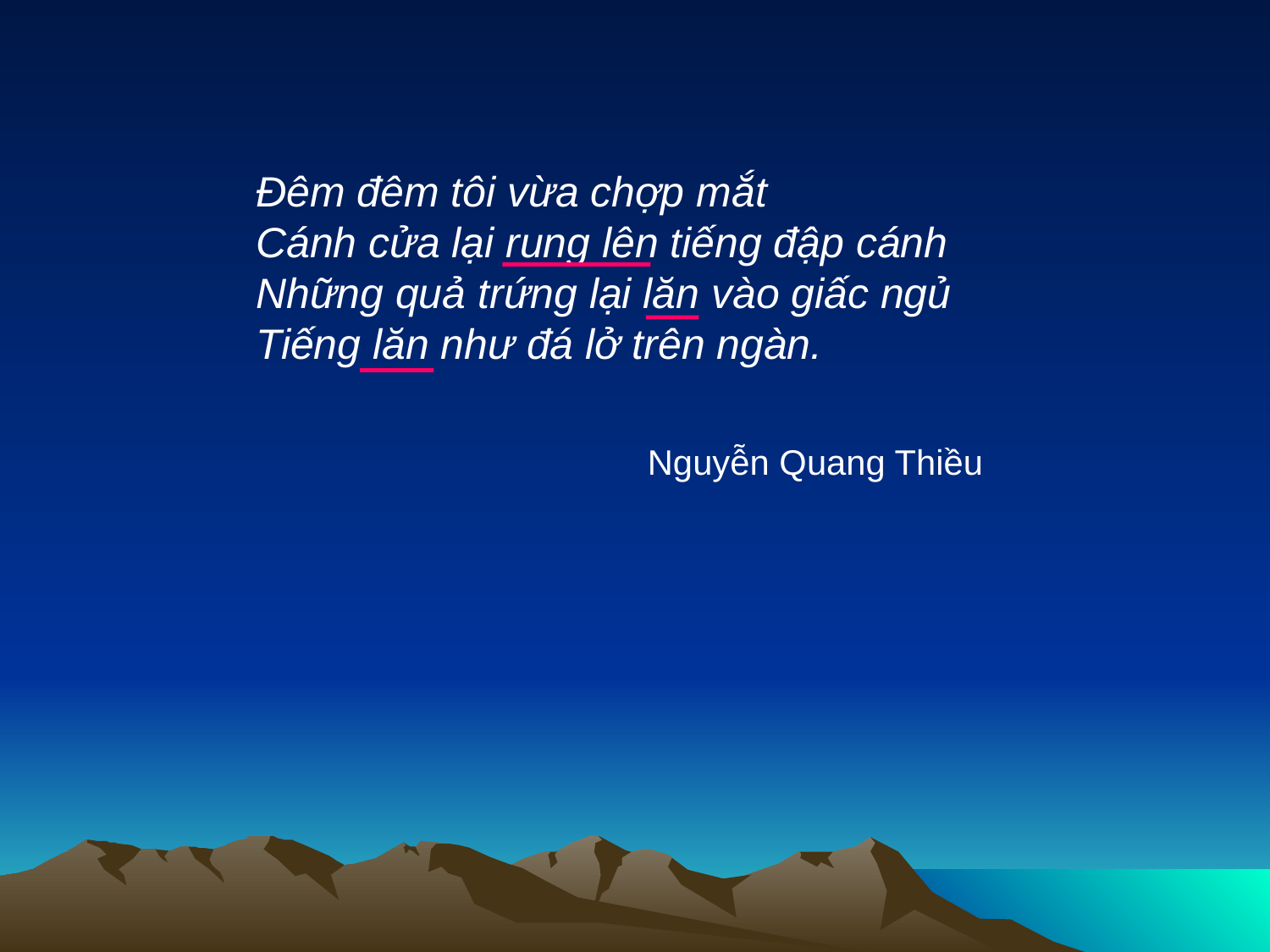

Đêm đêm tôi vừa chợp mắt
Cánh cửa lại rung lên tiếng đập cánh
Những quả trứng lại lăn vào giấc ngủ
Tiếng lăn như đá lở trên ngàn.

Nguyễn Quang Thiều